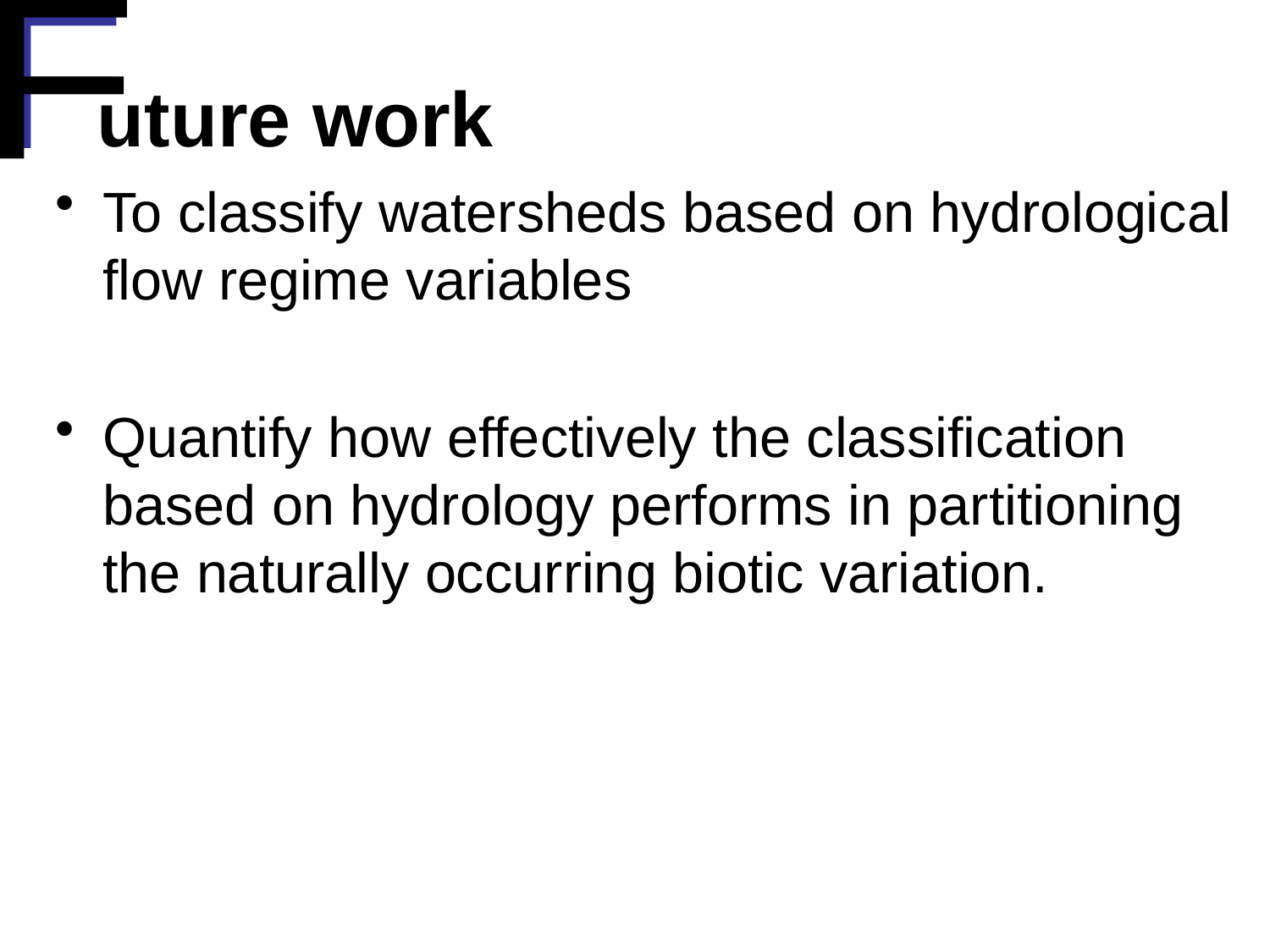

F
F
uture work
To classify watersheds based on hydrological flow regime variables

Quantify how effectively the classification based on hydrology performs in partitioning the naturally occurring biotic variation.